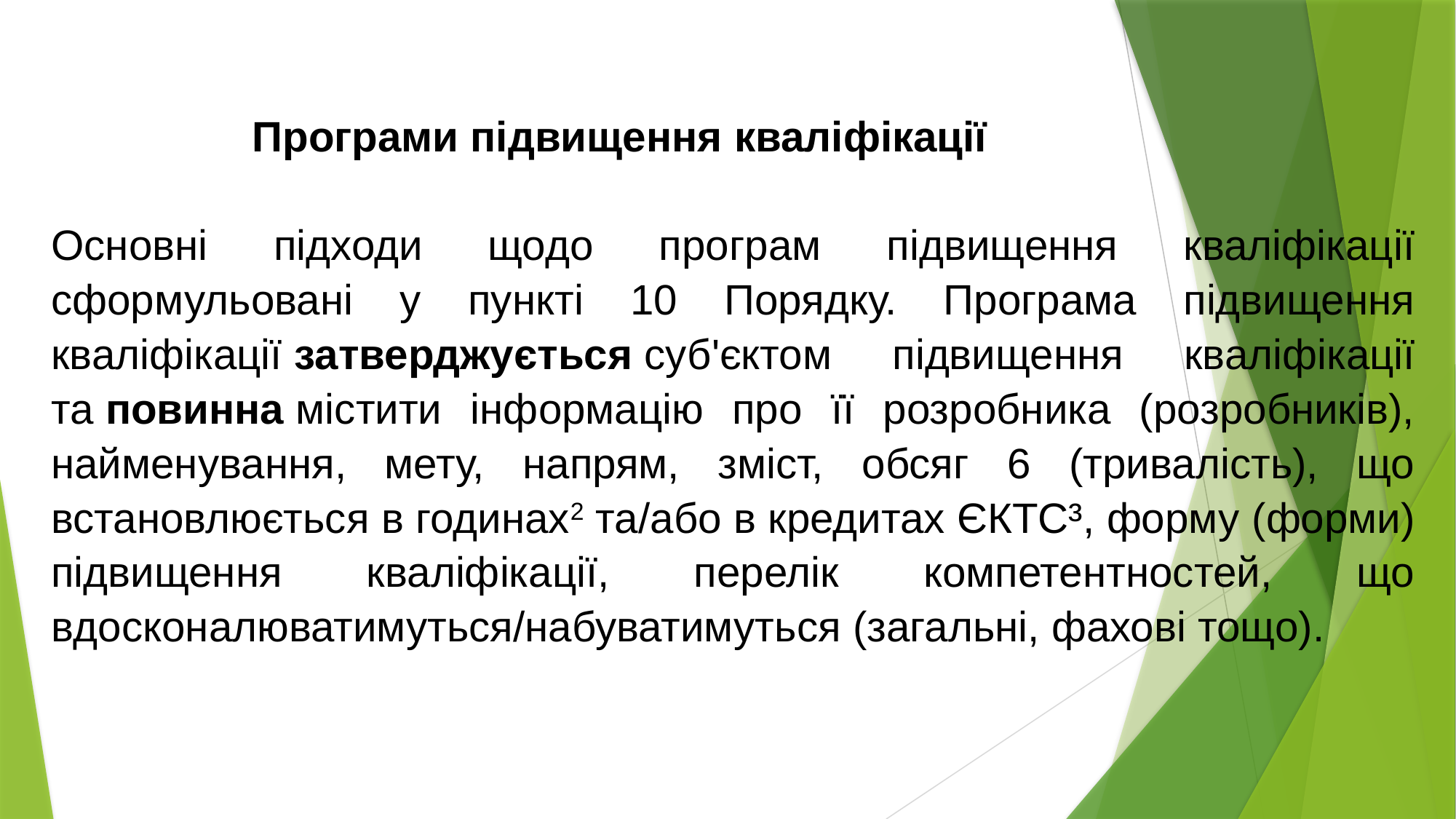

Програми підвищення кваліфікації

Основні підходи щодо програм підвищення кваліфікації сформульовані у пункті 10 Порядку. Програма підвищення кваліфікації затверджується суб'єктом підвищення кваліфікації та повинна містити інформацію про її розробника (розробників), найменування, мету, напрям, зміст, обсяг 6 (тривалість), що встановлюється в годинах2 та/або в кредитах ЄКТС³, форму (форми) підвищення кваліфікації, перелік компетентностей, що вдосконалюватимуться/набуватимуться (загальні, фахові тощо).